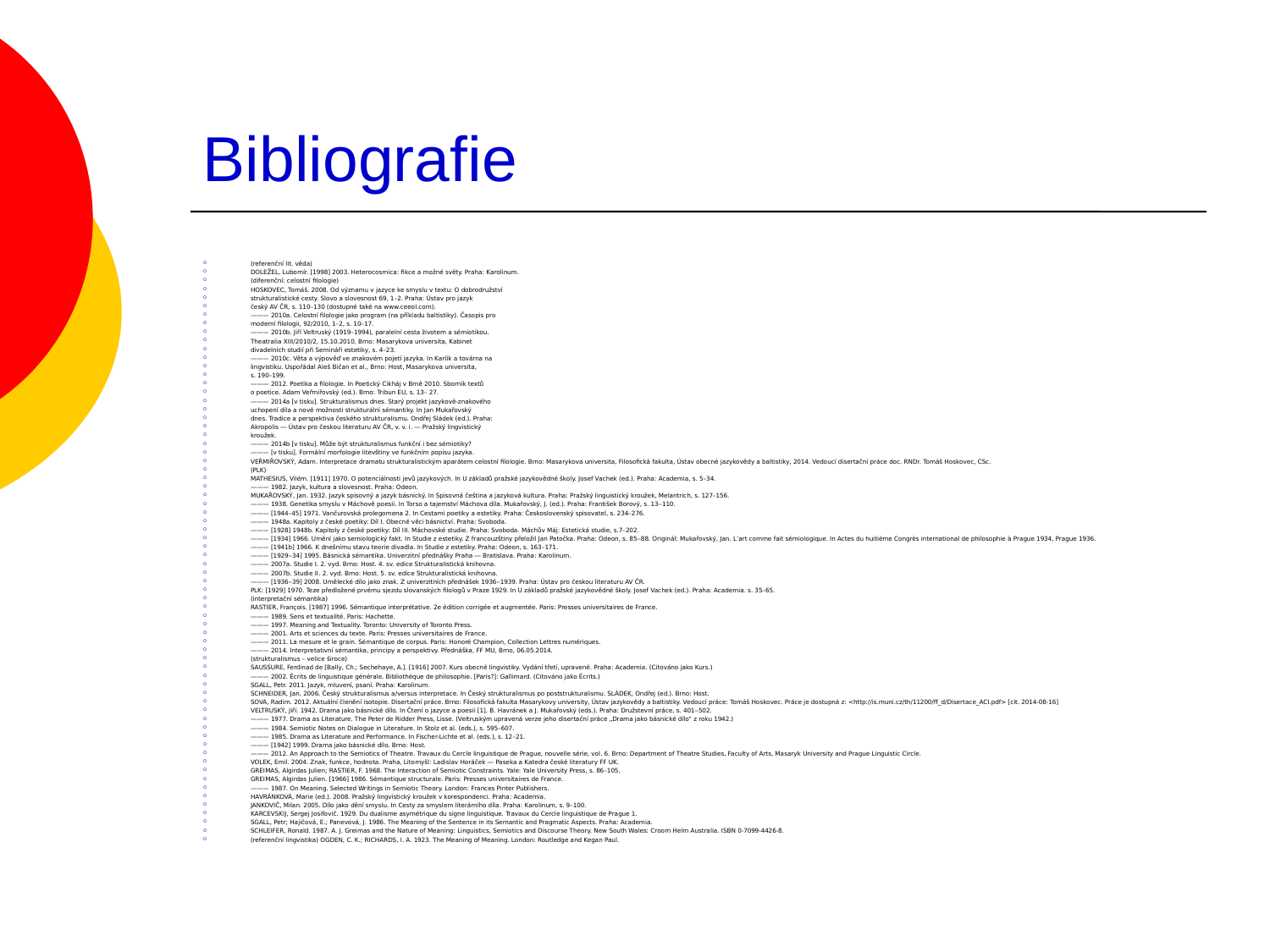

# Bibliografie
(referenční lit. věda)
DOLEŽEL, Lubomír. [1998] 2003. Heterocosmica: fikce a možné světy. Praha: Karolinum.
(diferenční: celostní filologie)
HOSKOVEC, Tomáš. 2008. Od významu v jazyce ke smyslu v textu: O dobrodružství
strukturalistické cesty. Slovo a slovesnost 69, 1–2. Praha: Ústav pro jazyk
český AV ČR, s. 110–130 (dostupné také na www.ceeol.com).
——— 2010a. Celostní filologie jako program (na příkladu baltistiky). Časopis pro
moderní filologii, 92/2010, 1–2, s. 10–17.
——— 2010b. Jiří Veltruský (1919–1994), paralelní cesta životem a sémiotikou.
Theatralia XIII/2010/2, 15.10.2010. Brno: Masarykova universita, Kabinet
divadelních studií při Semináři estetiky, s. 4–23.
——— 2010c. Věta a výpověď ve znakovém pojetí jazyka. In Karlík a továrna na
lingvistiku. Uspořádal Aleš Bičan et al., Brno: Host, Masarykova universita,
s. 190–199.
——— 2012. Poetika a filologie. In Poetický Cikháj v Brně 2010. Sborník textů
o poetice. Adam Veřmiřovský (ed.). Brno: Tribun EU, s. 13– 27.
——— 2014a [v tisku]. Strukturalismus dnes. Starý projekt jazykově-znakového
uchopení díla a nové možnosti strukturální sémantiky. In Jan Mukařovský
dnes. Tradice a perspektiva českého strukturalismu. Ondřej Sládek (ed.). Praha:
Akropolis ― Ústav pro českou literaturu AV ČR, v. v. i. ― Pražský lingvistický
kroužek.
——— 2014b [v tisku]. Může být strukturalismus funkční i bez sémiotiky?
——— [v tisku]. Formální morfologie litevštiny ve funkčním popisu jazyka.
VEŘMIŘOVSKÝ, Adam. Interpretace dramatu strukturalistickým aparátem celostní filologie. Brno: Masarykova universita, Filosofická fakulta, Ústav obecné jazykovědy a baltistiky, 2014. Vedoucí disertační práce doc. RNDr. Tomáš Hoskovec, CSc.
(PLK)
MATHESIUS, Vilém. [1911] 1970. O potenciálnosti jevů jazykových. In U základů pražské jazykovědné školy. Josef Vachek (ed.). Praha: Academia, s. 5–34.
——— 1982. Jazyk, kultura a slovesnost. Praha: Odeon.
MUKAŘOVSKÝ, Jan. 1932. Jazyk spisovný a jazyk básnický. In Spisovná čeština a jazyková kultura. Praha: Pražský linguistický kroužek, Melantrich, s. 127–156.
——— 1938. Genetika smyslu v Máchově poesii. In Torso a tajemství Máchova díla. Mukařovský, J. (ed.). Praha: František Borový, s. 13‒110.
——— [1944–45] 1971. Vančurovská prolegomena 2. In Cestami poetiky a estetiky. Praha: Československý spisovatel, s. 234–276.
——— 1948a. Kapitoly z české poetiky: Díl I. Obecné věci básnictví. Praha: Svoboda.
——— [1928] 1948b. Kapitoly z české poetiky: Díl III. Máchovské studie. Praha: Svoboda. Máchův Máj: Estetická studie, s.7–202.
——— [1934] 1966. Umění jako semiologický fakt. In Studie z estetiky. Z francouzštiny přeložil Jan Patočka. Praha: Odeon, s. 85‒88. Originál: Mukařovský, Jan. L’art comme fait sémiologique. In Actes du huitième Congrès international de philosophie à Prague 1934, Prague 1936.
——— [1941b] 1966. K dnešnímu stavu teorie divadla. In Studie z estetiky. Praha: Odeon, s. 163–171.
——— [1929‒34] 1995. Básnická sémantika. Univerzitní přednášky Praha ― Bratislava. Praha: Karolinum.
——— 2007a. Studie I. 2. vyd. Brno: Host. 4. sv. edice Strukturalistická knihovna.
——— 2007b. Studie II. 2. vyd. Brno: Host. 5. sv. edice Strukturalistická knihovna.
——— [1936‒39] 2008. Umělecké dílo jako znak. Z univerzitních přednášek 1936‒1939. Praha: Ústav pro českou literaturu AV ČR.
PLK: [1929] 1970. Teze předložené prvému sjezdu slovanských filologů v Praze 1929. In U základů pražské jazykovědné školy. Josef Vachek (ed.). Praha: Academia. s. 35–65.
(interpretační sémantika)
RASTIER, François. [1987] 1996. Sémantique interprétative. 2e édition corrigée et augmentée. Paris: Presses universitaires de France.
——— 1989. Sens et textualité. Paris: Hachette.
——— 1997. Meaning and Textuality. Toronto: University of Toronto Press.
——— 2001. Arts et sciences du texte. Paris: Presses universitaires de France.
——— 2011. La mesure et le grain. Sémantique de corpus. Paris: Honoré Champion, Collection Lettres numériques.
——— 2014. Interpretativní sémantika, principy a perspektivy. Přednáška, FF MU, Brno, 06.05.2014.
(strukturalismus – velice široce)
SAUSSURE, Ferdinad de [Bally, Ch.; Sechehaye, A.]. [1916] 2007. Kurs obecné lingvistiky. Vydání třetí, upravené. Praha: Academia. (Citováno jako Kurs.)
——— 2002. Écrits de linguistique générale. Bibliothèque de philosophie. [Paris?]: Gallimard. (Citováno jako Écrits.)
SGALL, Petr. 2011. Jazyk, mluvení, psaní. Praha: Karolinum.
SCHNEIDER, Jan. 2006. Český strukturalismus a/versus interpretace. In Český strukturalismus po poststrukturalismu. SLÁDEK, Ondřej (ed.). Brno: Host.
SOVA, Radim. 2012. Aktuální členění isotopie. Disertační práce. Brno: Filosofická fakulta Masarykovy university, Ústav jazykovědy a baltistiky. Vedoucí práce: Tomáš Hoskovec. Práce je dostupná z: <http://is.muni.cz/th/11200/ff_d/Disertace_ACI.pdf> [cit. 2014-08-16]
VELTRUSKÝ, Jiří. 1942. Drama jako básnické dílo. In Čtení o jazyce a poesii [1]. B. Havránek a J. Mukařovský (eds.). Praha: Družstevní práce, s. 401‒502.
——— 1977. Drama as Literature. The Peter de Ridder Press, Lisse. (Veltruským upravená verze jeho disertační práce „Drama jako básnické dílo“ z roku 1942.)
——— 1984. Semiotic Notes on Dialogue in Literature. In Stolz et al. (eds.), s. 595–607.
——— 1985. Drama as Literature and Performance. In Fischer-Lichte et al. (eds.), s. 12–21.
——— [1942] 1999. Drama jako básnické dílo. Brno: Host.
——— 2012. An Approach to the Semiotics of Theatre. Travaux du Cercle linguistique de Prague, nouvelle série, vol. 6. Brno: Department of Theatre Studies, Faculty of Arts, Masaryk University and Prague Linguistic Circle.
VOLEK, Emil. 2004. Znak, funkce, hodnota. Praha, Litomyšl: Ladislav Horáček ― Paseka a Katedra české literatury FF UK.
GREIMAS, Algirdas Julien; RASTIER, F. 1968. The Interaction of Semiotic Constraints. Yale: Yale University Press, s. 86–105.
GREIMAS, Algirdas Julien. [1966] 1986. Sémantique structurale. Paris: Presses universitaires de France.
——— 1987. On Meaning. Selected Writings in Semiotic Theory. London: Frances Pinter Publishers.
HAVRÁNKOVÁ, Marie (ed.). 2008. Pražský lingvistický kroužek v korespondenci. Praha: Academia.
JANKOVIČ, Milan. 2005. Dílo jako dění smyslu. In Cesty za smyslem literárního díla. Praha: Karolinum, s. 9–100.
KARCEVSKIJ, Sergej Josifovič. 1929. Du dualisme asymétrique du signe linguistique. Travaux du Cercle linguistique de Prague 1.
SGALL, Petr; Hajičová, E.; Panevová, J. 1986. The Meaning of the Sentence in its Semantic and Pragmatic Aspects. Praha: Academia.
SCHLEIFER, Ronald. 1987. A. J. Greimas and the Nature of Meaning: Linguistics, Semiotics and Discourse Theory. New South Wales: Croom Helm Australia. ISBN 0-7099-4426-8.
(referenční lingvistika) OGDEN, C. K.; RICHARDS, I. A. 1923. The Meaning of Meaning. London: Routledge and Kegan Paul.